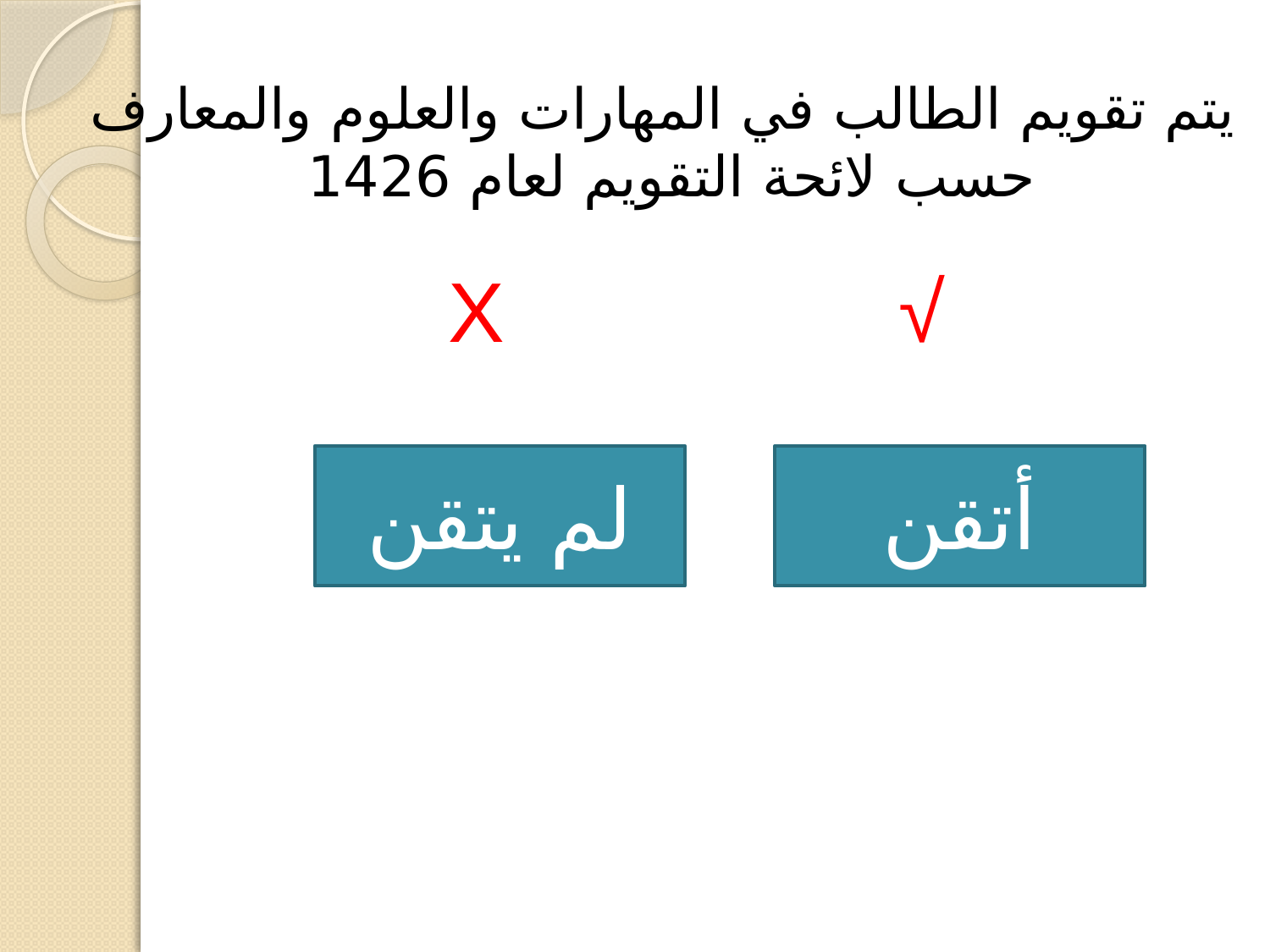

يتم تقويم الطالب في المهارات والعلوم والمعارف
حسب لائحة التقويم لعام 1426
Χ
√
لم يتقن
أتقن